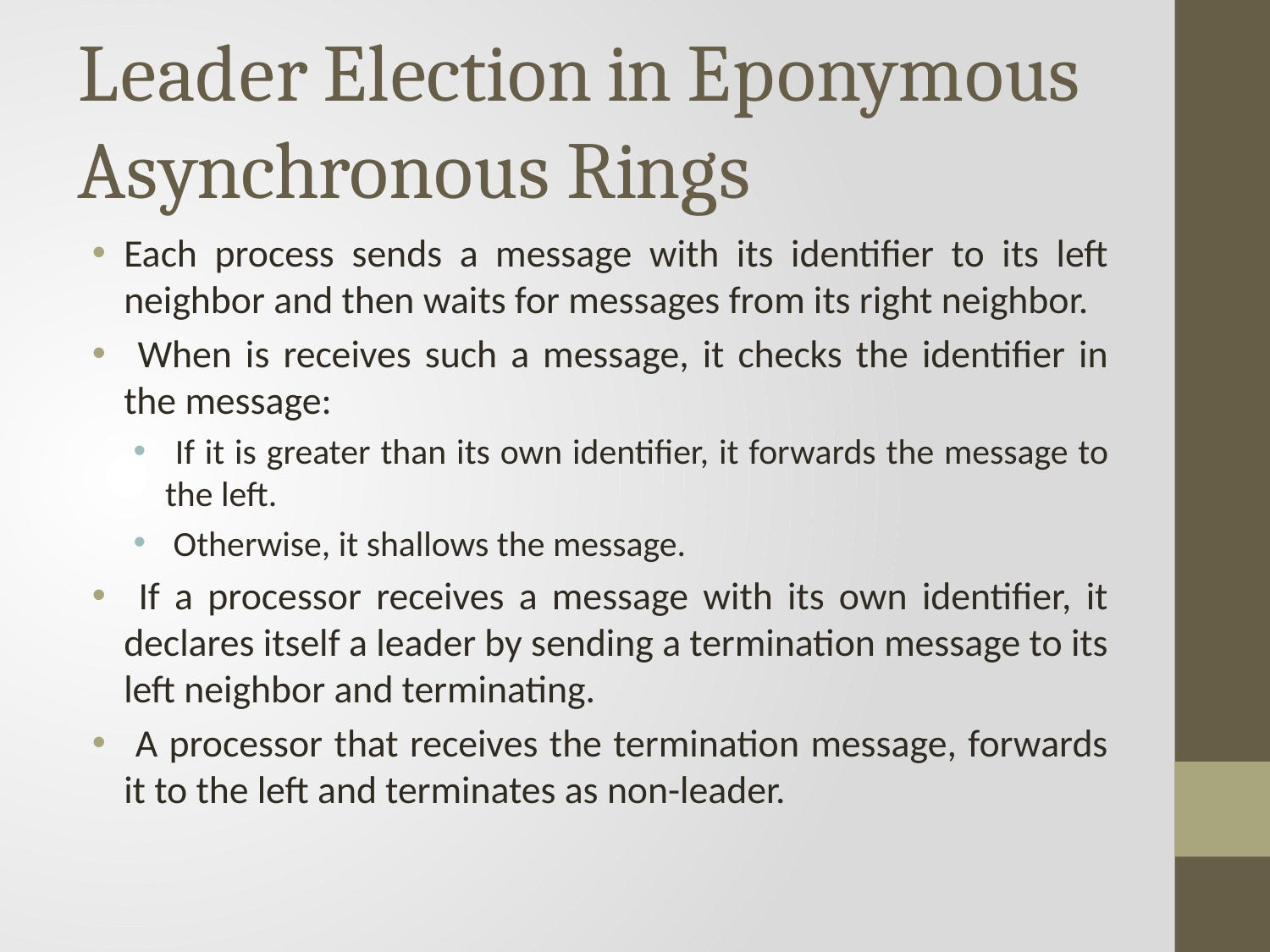

# Leader Election in Eponymous Asynchronous Rings
Each process sends a message with its identifier to its left neighbor and then waits for messages from its right neighbor.
 When is receives such a message, it checks the identifier in the message:
 If it is greater than its own identifier, it forwards the message to the left.
 Otherwise, it shallows the message.
 If a processor receives a message with its own identifier, it declares itself a leader by sending a termination message to its left neighbor and terminating.
 A processor that receives the termination message, forwards it to the left and terminates as non-leader.